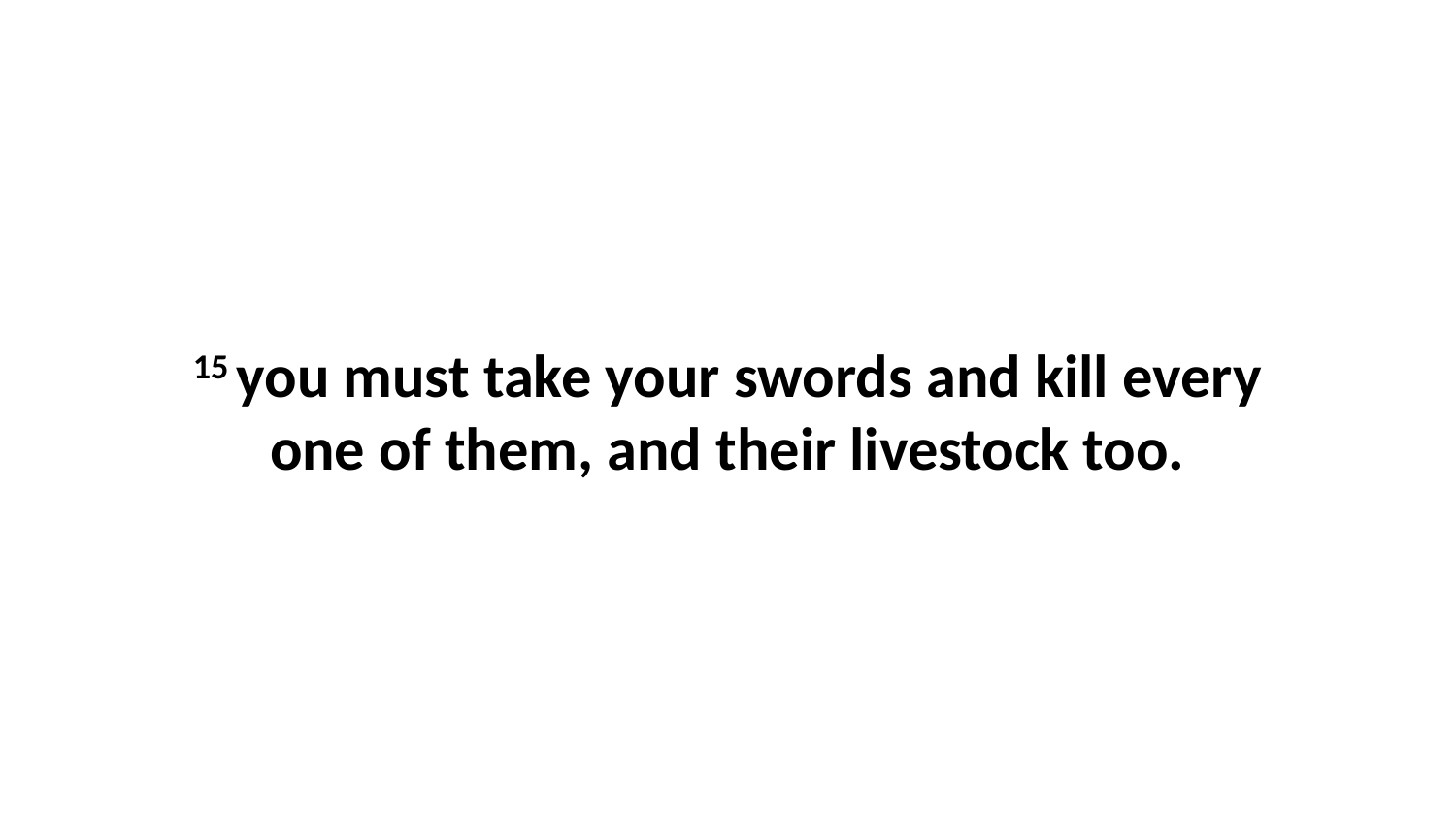

15 you must take your swords and kill every one of them, and their livestock too.